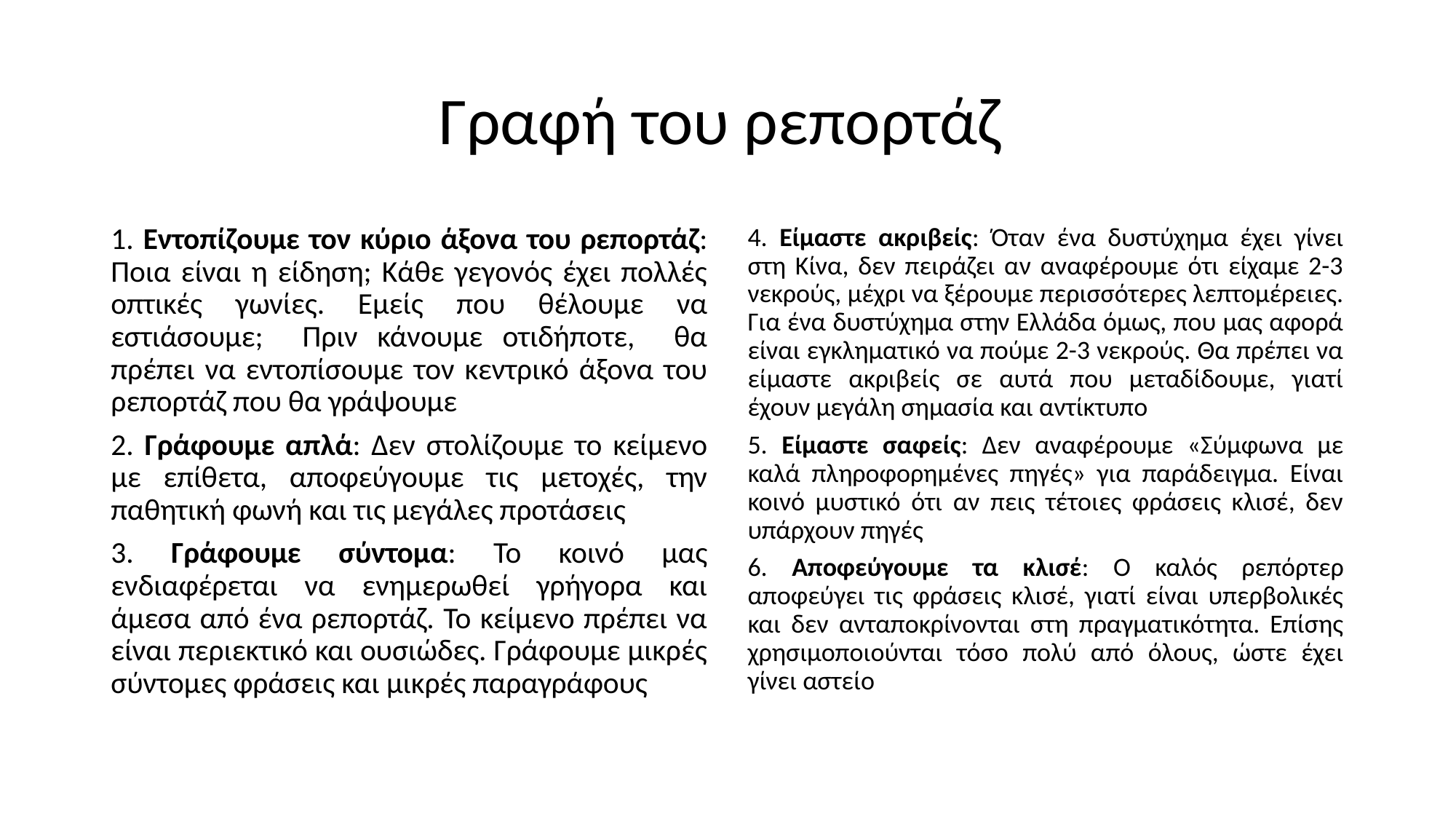

# Γραφή του ρεπορτάζ
1. Εντοπίζουμε τον κύριο άξονα του ρεπορτάζ: Ποια είναι η είδηση; Κάθε γεγονός έχει πολλές οπτικές γωνίες. Εμείς που θέλουμε να εστιάσουμε;  Πριν κάνουμε οτιδήποτε,  θα πρέπει να εντοπίσουμε τον κεντρικό άξονα του ρεπορτάζ που θα γράψουμε
2. Γράφουμε απλά: Δεν στολίζουμε το κείμενο με επίθετα, αποφεύγουμε τις μετοχές, την παθητική φωνή και τις μεγάλες προτάσεις
3. Γράφουμε σύντομα: Το κοινό μας ενδιαφέρεται να ενημερωθεί γρήγορα και άμεσα από ένα ρεπορτάζ. Το κείμενο πρέπει να είναι περιεκτικό και ουσιώδες. Γράφουμε μικρές σύντομες φράσεις και μικρές παραγράφους
4. Είμαστε ακριβείς: Όταν ένα δυστύχημα έχει γίνει στη Κίνα, δεν πειράζει αν αναφέρουμε ότι είχαμε 2-3 νεκρούς, μέχρι να ξέρουμε περισσότερες λεπτομέρειες. Για ένα δυστύχημα στην Ελλάδα όμως, που μας αφορά είναι εγκληματικό να πούμε 2-3 νεκρούς. Θα πρέπει να είμαστε ακριβείς σε αυτά που μεταδίδουμε, γιατί έχουν μεγάλη σημασία και αντίκτυπο
5. Είμαστε σαφείς: Δεν αναφέρουμε «Σύμφωνα με καλά πληροφορημένες πηγές» για παράδειγμα. Είναι κοινό μυστικό ότι αν πεις τέτοιες φράσεις κλισέ, δεν υπάρχουν πηγές
6. Αποφεύγουμε τα κλισέ: Ο καλός ρεπόρτερ αποφεύγει τις φράσεις κλισέ, γιατί είναι υπερβολικές και δεν ανταποκρίνονται στη πραγματικότητα. Επίσης χρησιμοποιούνται τόσο πολύ από όλους, ώστε έχει γίνει αστείο